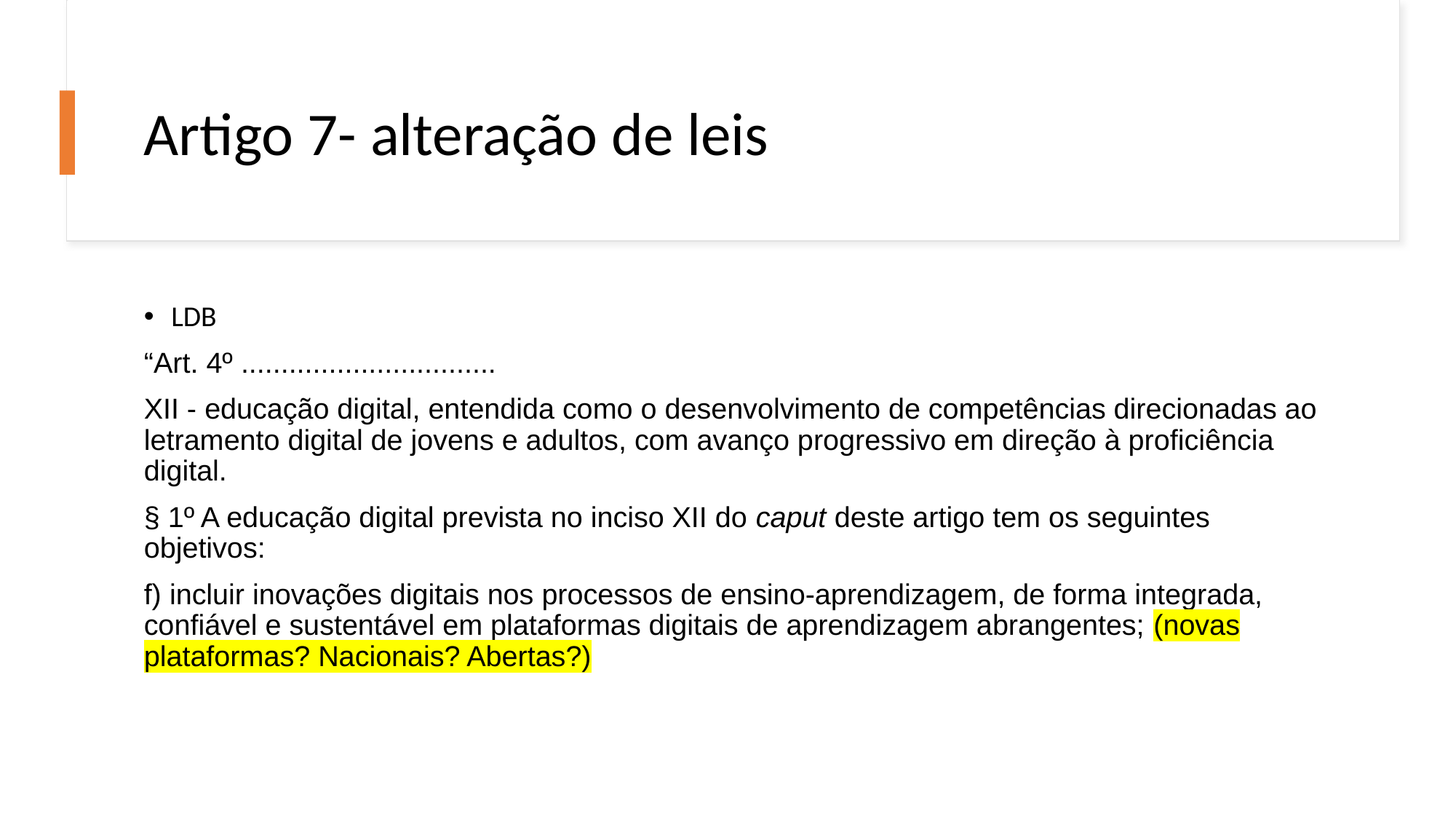

# Artigo 7- alteração de leis

LDB
“Art. 4º ................................
XII - educação digital, entendida como o desenvolvimento de competências direcionadas ao letramento digital de jovens e adultos, com avanço progressivo em direção à proficiência digital.
§ 1º A educação digital prevista no inciso XII do caput deste artigo tem os seguintes objetivos:
f) incluir inovações digitais nos processos de ensino-aprendizagem, de forma integrada, confiável e sustentável em plataformas digitais de aprendizagem abrangentes; (novas plataformas? Nacionais? Abertas?)